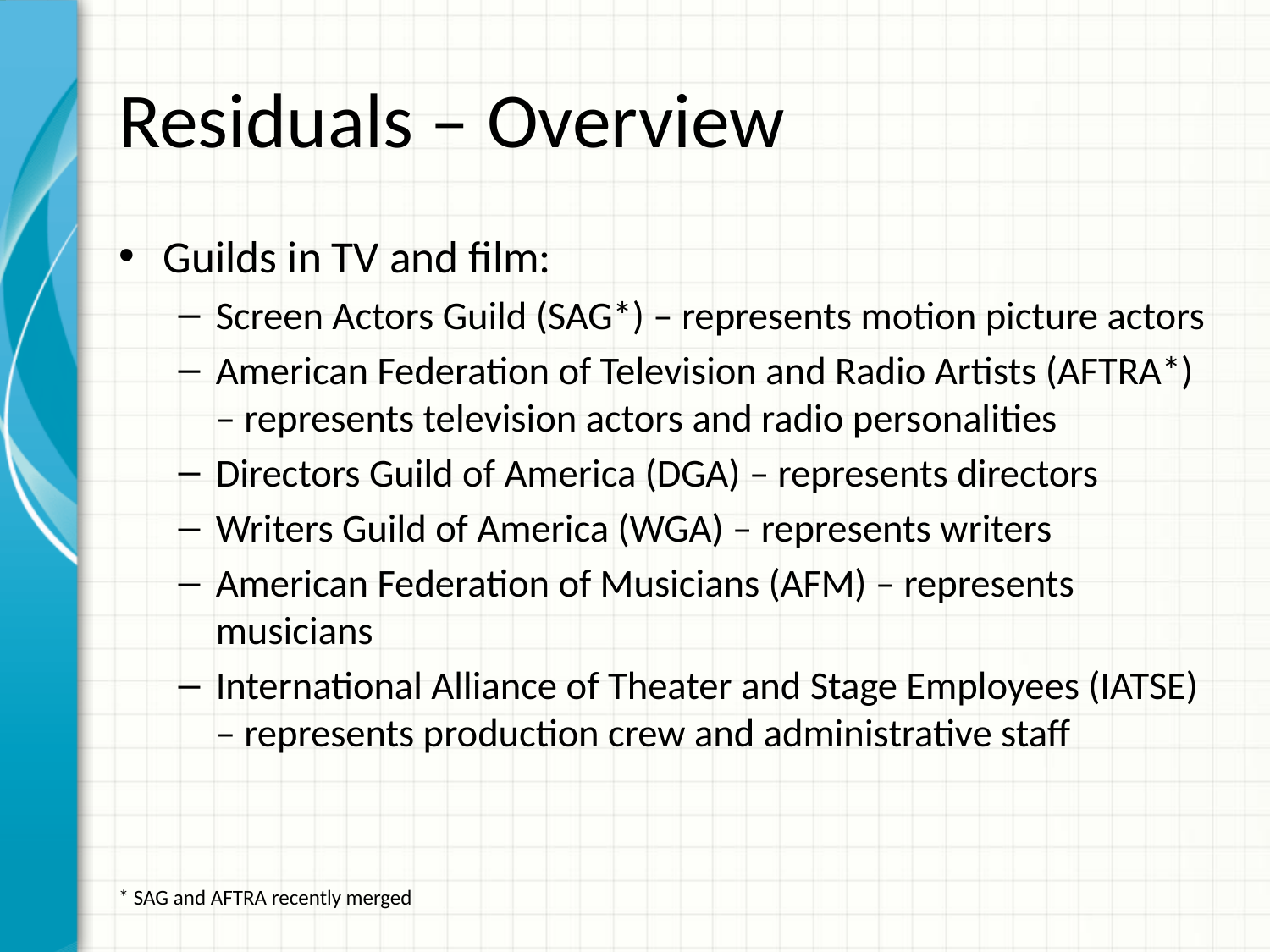

# Residuals – Overview
Guilds in TV and film:
Screen Actors Guild (SAG*) – represents motion picture actors
American Federation of Television and Radio Artists (AFTRA*) – represents television actors and radio personalities
Directors Guild of America (DGA) – represents directors
Writers Guild of America (WGA) – represents writers
American Federation of Musicians (AFM) – represents musicians
International Alliance of Theater and Stage Employees (IATSE) – represents production crew and administrative staff
* SAG and AFTRA recently merged